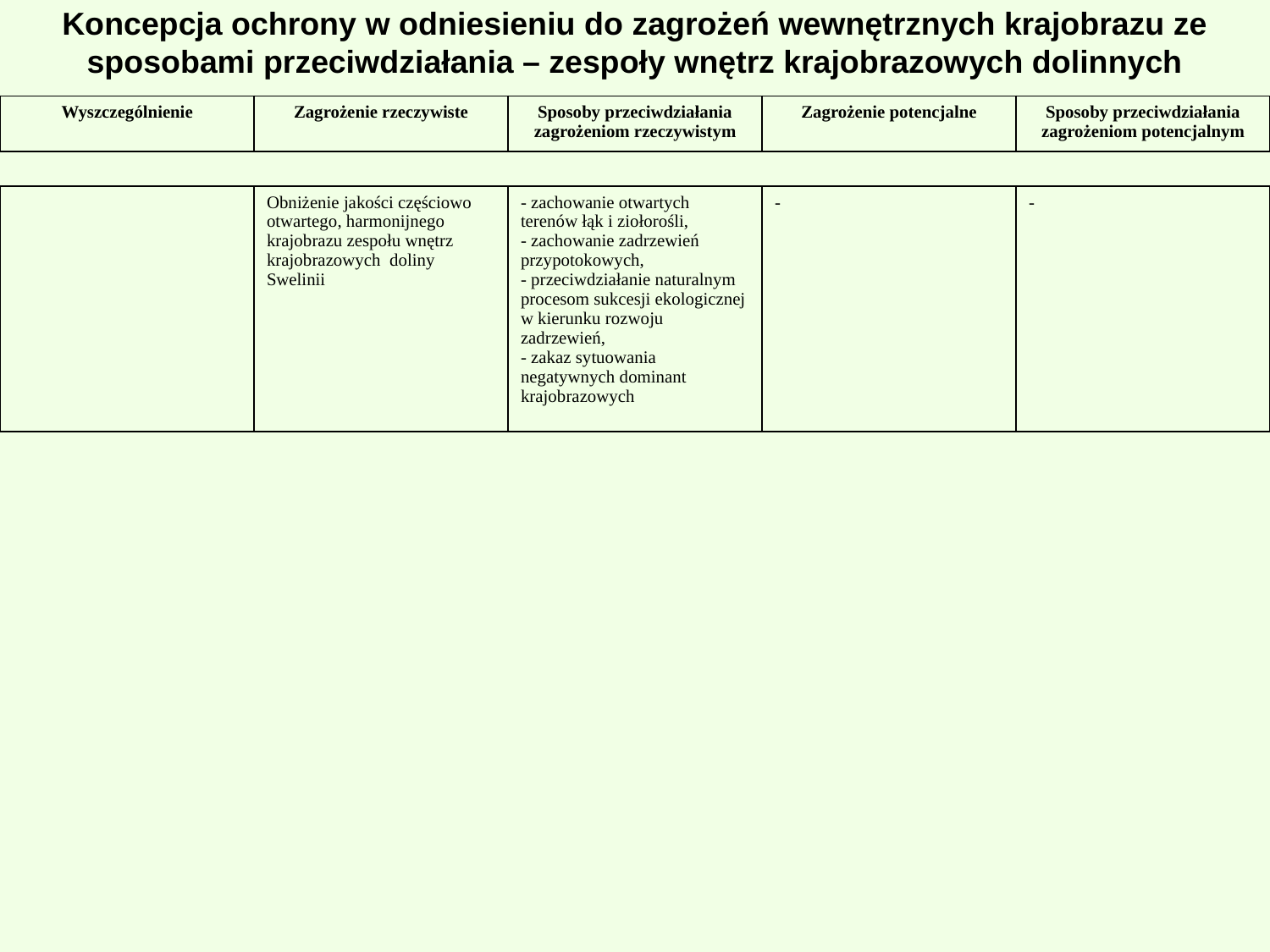

# Koncepcja ochrony w odniesieniu do zagrożeń wewnętrznych krajobrazu ze sposobami przeciwdziałania – zespoły wnętrz krajobrazowych dolinnych
| Wyszczególnienie | Zagrożenie rzeczywiste | Sposoby przeciwdziałania zagrożeniom rzeczywistym | Zagrożenie potencjalne | Sposoby przeciwdziałania zagrożeniom potencjalnym |
| --- | --- | --- | --- | --- |
|  | Obniżenie jakości częściowo otwartego, harmonijnego krajobrazu zespołu wnętrz krajobrazowych doliny Swelinii | - zachowanie otwartych terenów łąk i ziołorośli, - zachowanie zadrzewień przypotokowych, - przeciwdziałanie naturalnym procesom sukcesji ekologicznej w kierunku rozwoju zadrzewień, - zakaz sytuowania negatywnych dominant krajobrazowych | - | - |
| --- | --- | --- | --- | --- |